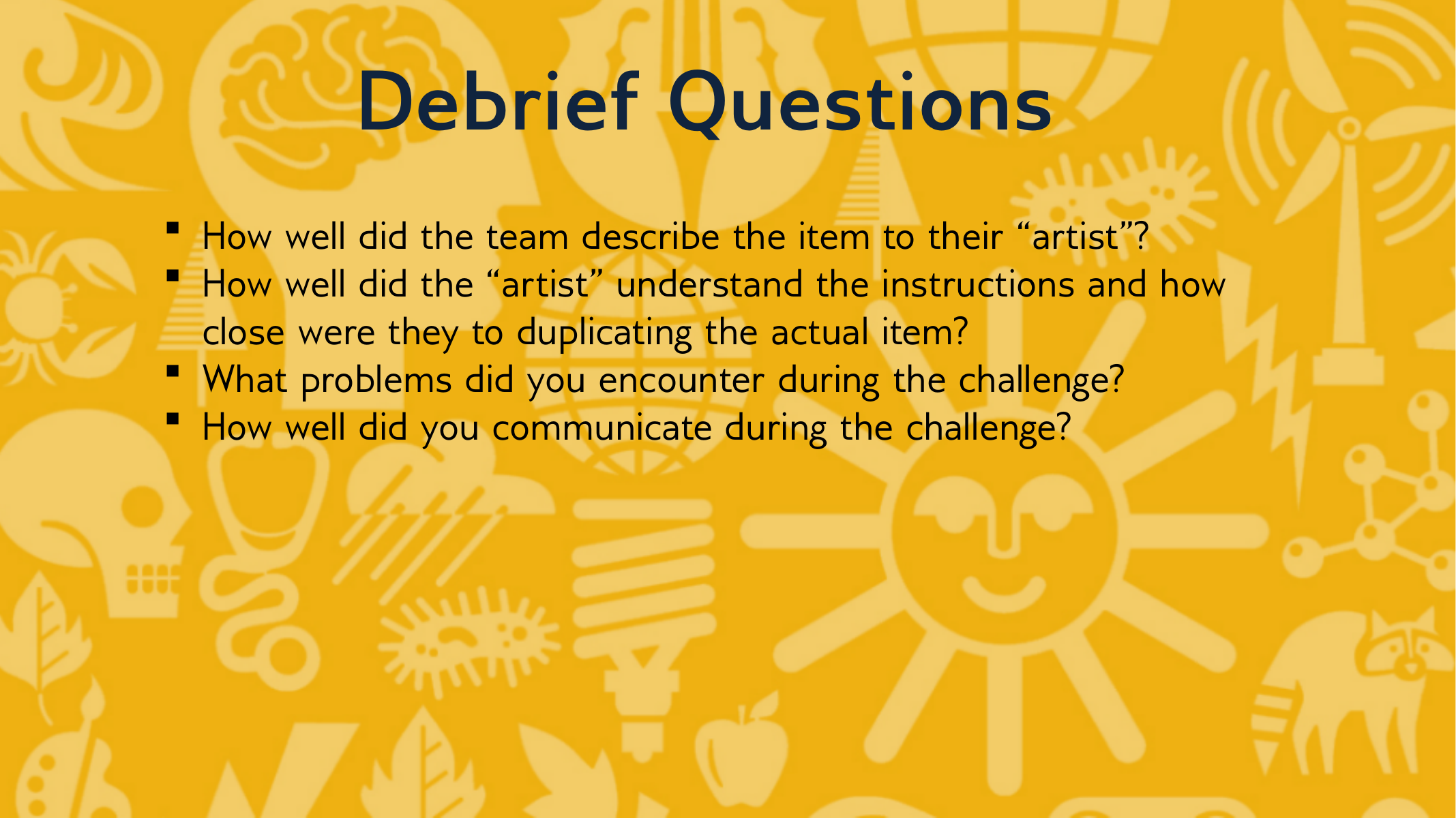

Debrief Questions
How well did the team describe the item to their “artist”?
How well did the “artist” understand the instructions and how close were they to duplicating the actual item?
What problems did you encounter during the challenge?
How well did you communicate during the challenge?